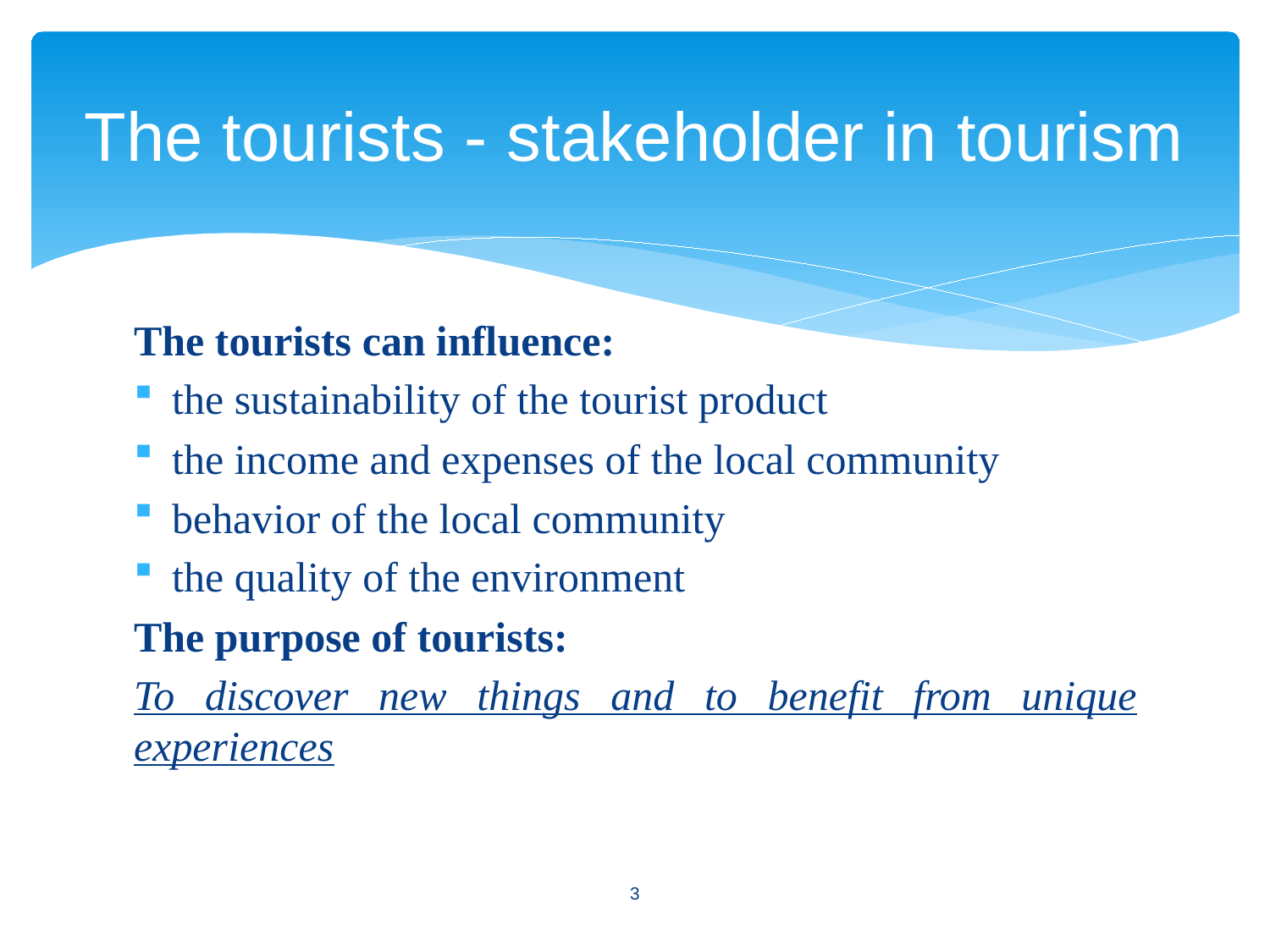

# The tourists - stakeholder in tourism
The tourists can influence:
the sustainability of the tourist product
the income and expenses of the local community
behavior of the local community
the quality of the environment
The purpose of tourists:
To discover new things and to benefit from unique experiences
3